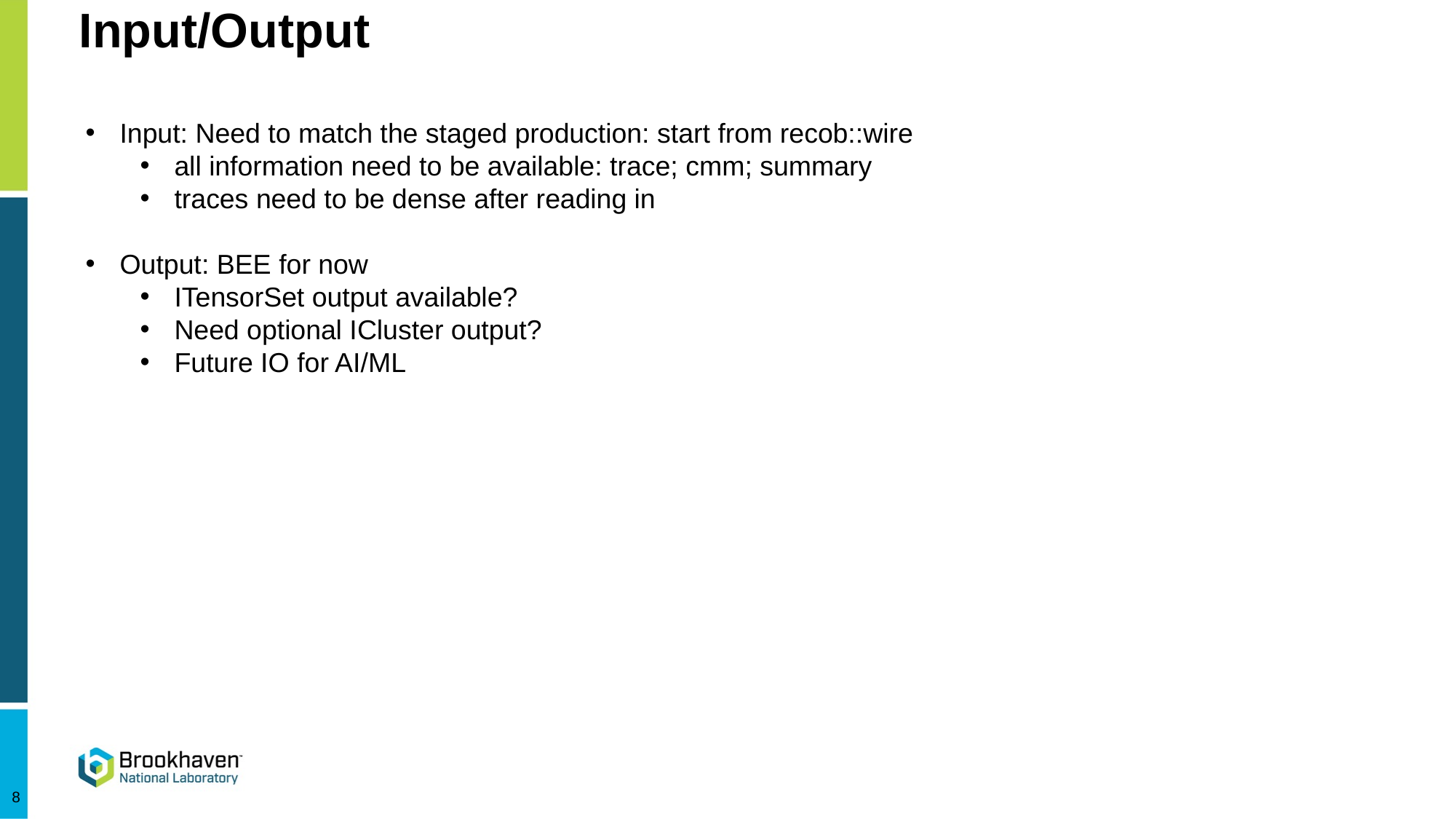

# Input/Output
Input: Need to match the staged production: start from recob::wire
all information need to be available: trace; cmm; summary
traces need to be dense after reading in

Output: BEE for now
ITensorSet output available?
Need optional ICluster output?
Future IO for AI/ML
8